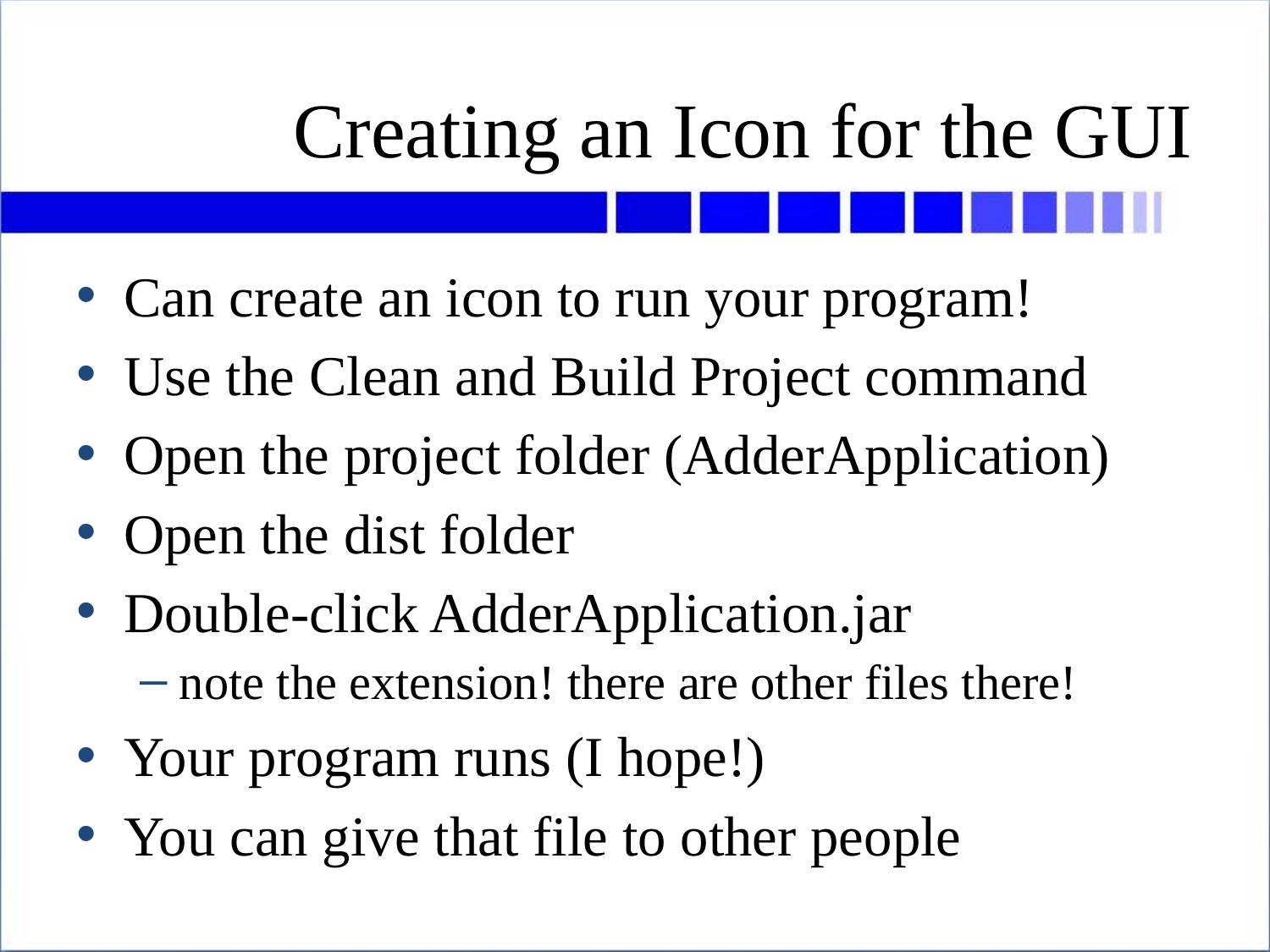

# Creating an Icon for the GUI
Can create an icon to run your program!
Use the Clean and Build Project command
Open the project folder (AdderApplication)
Open the dist folder
Double-click AdderApplication.jar
note the extension! there are other files there!
Your program runs (I hope!)
You can give that file to other people